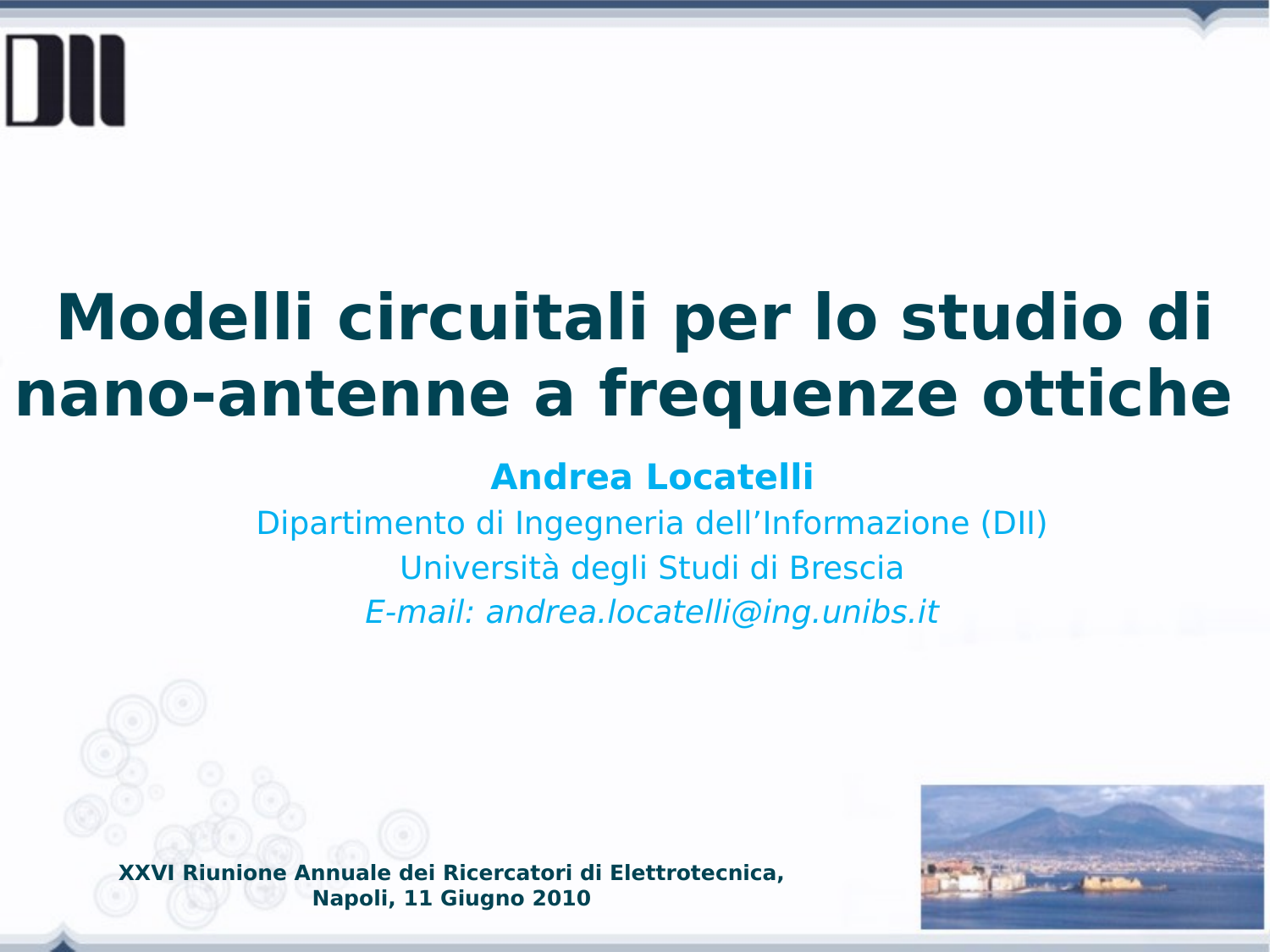

# Modelli circuitali per lo studio di nano-antenne a frequenze ottiche
Andrea Locatelli
Dipartimento di Ingegneria dell’Informazione (DII)
Università degli Studi di Brescia
E-mail: andrea.locatelli@ing.unibs.it
XXVI Riunione Annuale dei Ricercatori di Elettrotecnica,
Napoli, 11 Giugno 2010